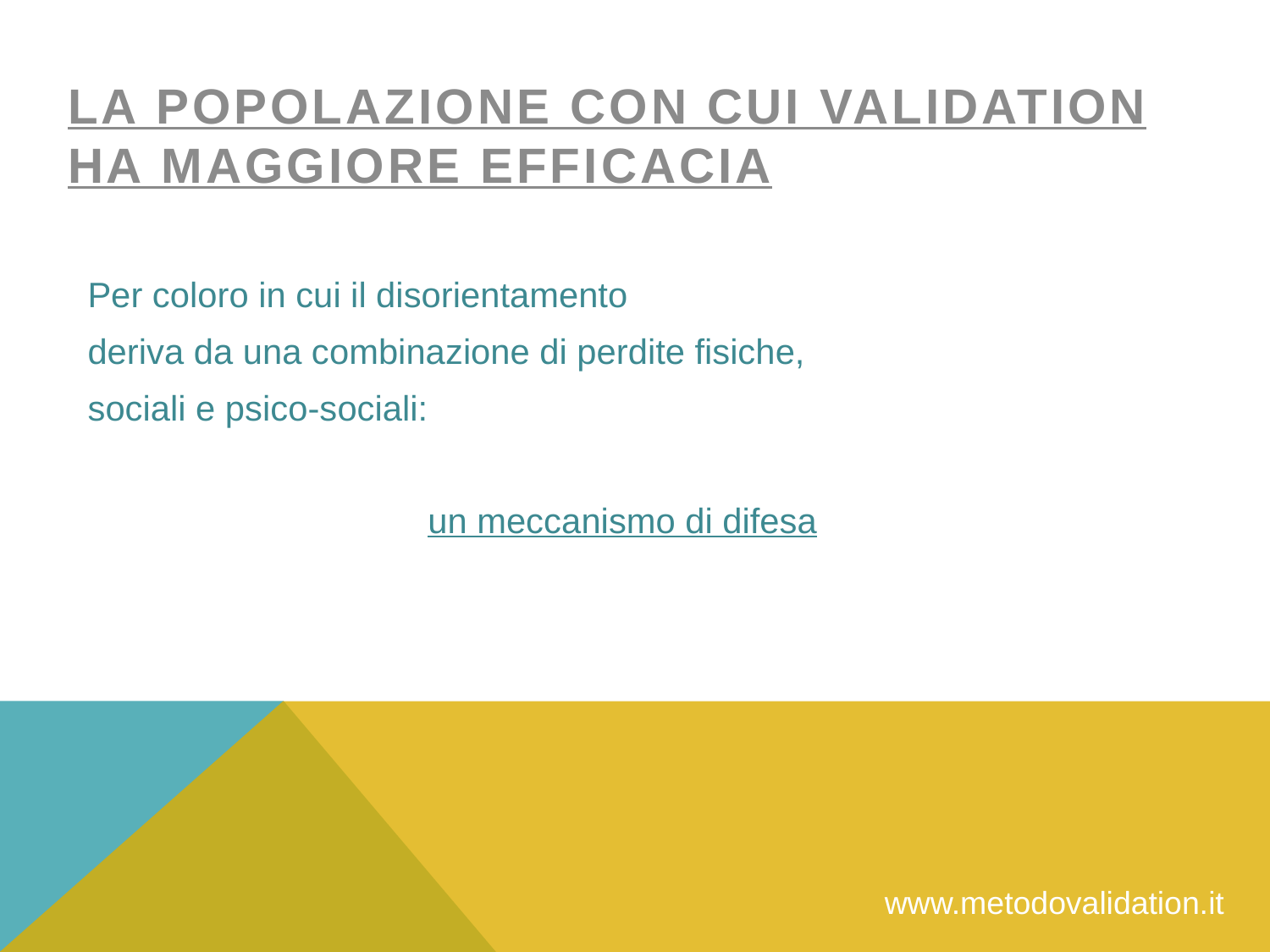

# La popolazione con cui Validation ha maggiore efficacia
Per coloro in cui il disorientamento
deriva da una combinazione di perdite fisiche,
sociali e psico-sociali:

un meccanismo di difesa
www.metodovalidation.it